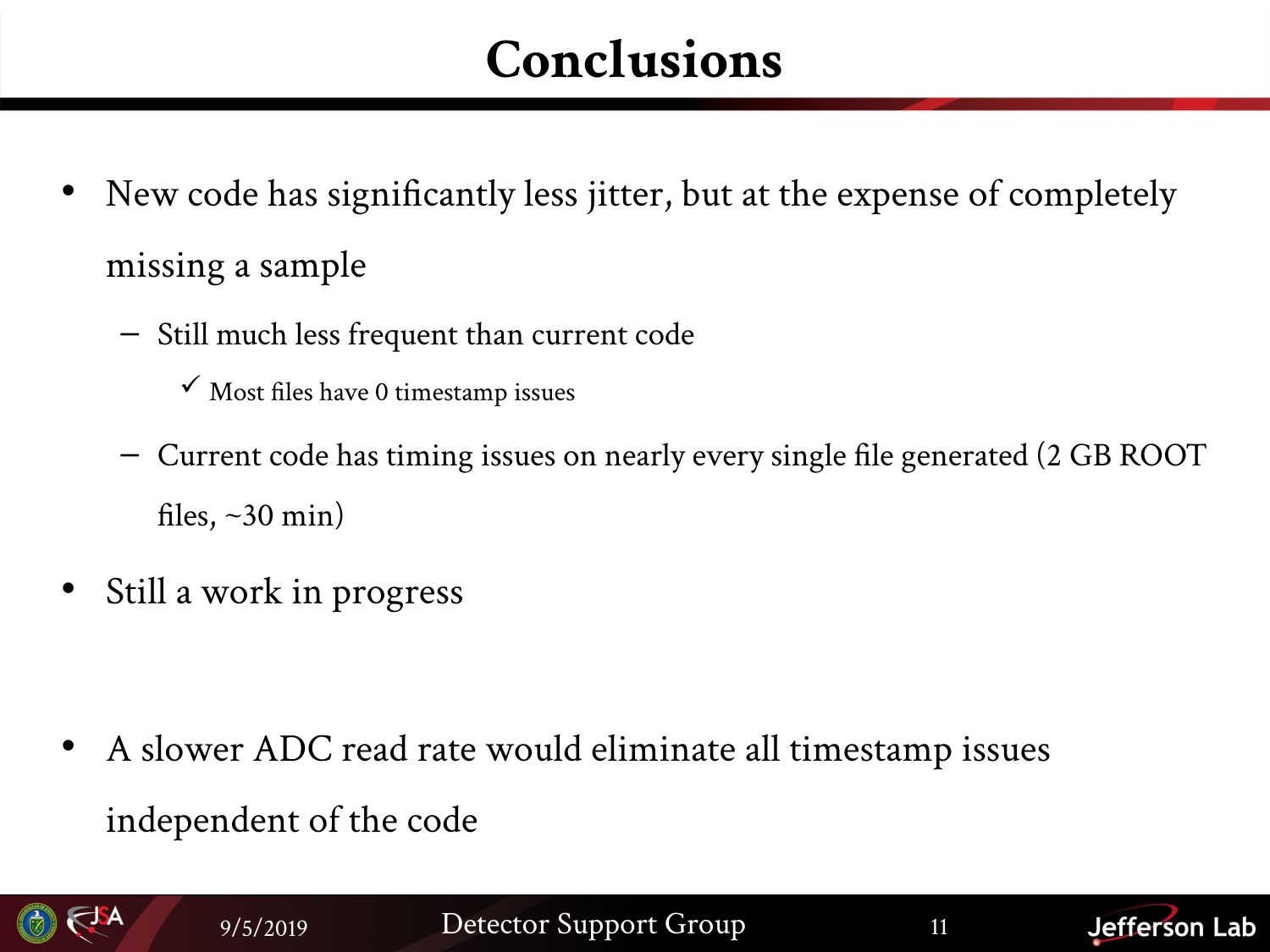

# Conclusions
New code has significantly less jitter, but at the expense of completely missing a sample
Still much less frequent than current code
Most files have 0 timestamp issues
Current code has timing issues on nearly every single file generated (2 GB ROOT files, ~30 min)
Still a work in progress

A slower ADC read rate would eliminate all timestamp issues independent of the code
Detector Support Group